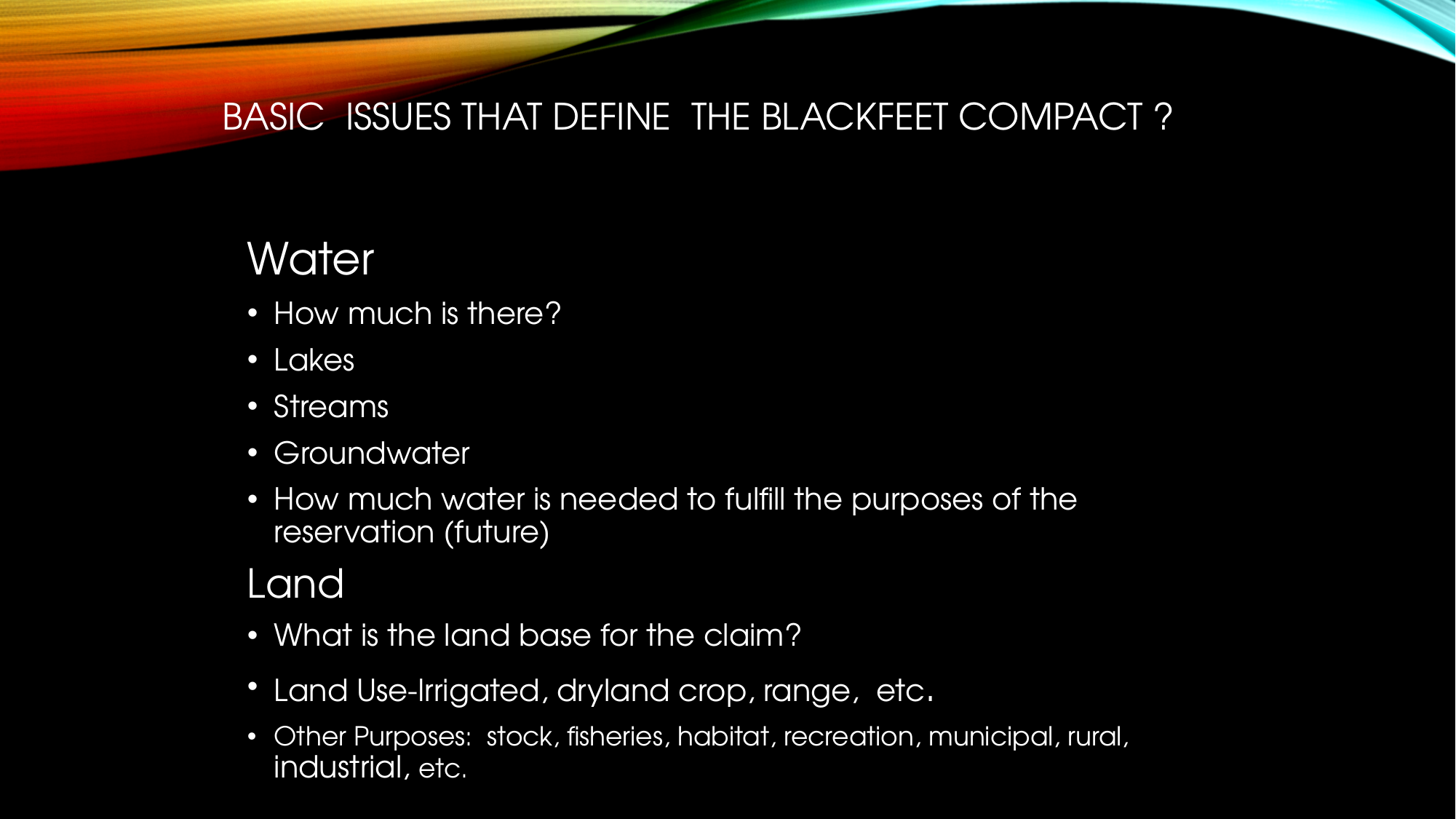

# basic  issues that define  the Blackfeet compact ?
Water
How much is there?
Lakes
Streams
Groundwater
How much water is needed to fulfill the purposes of the reservation (future)
Land
What is the land base for the claim?
Land Use-Irrigated, dryland crop, range,  etc.
Other Purposes:  stock, fisheries, habitat, recreation, municipal, rural, industrial, etc.